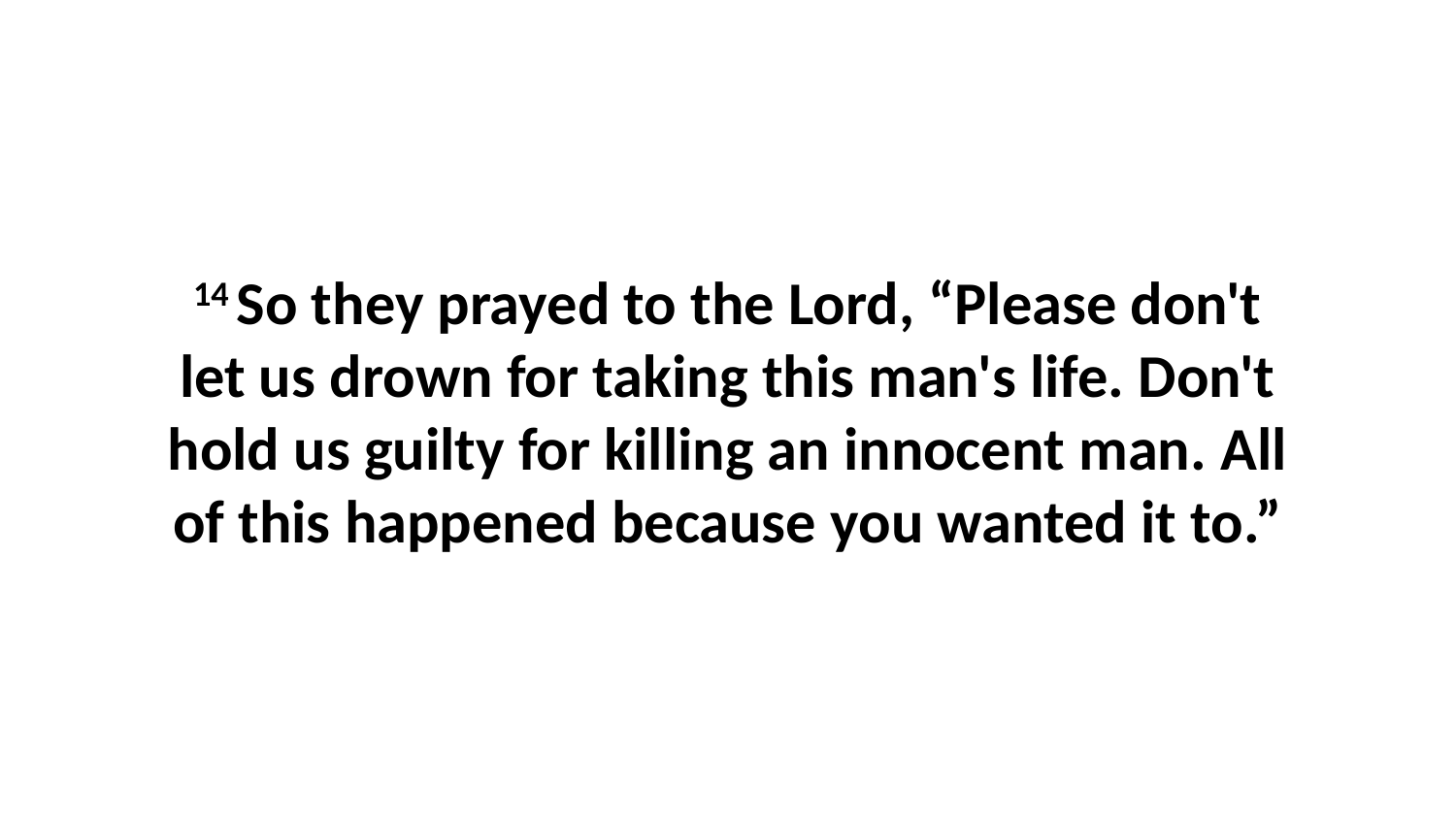

14 So they prayed to the Lord, “Please don't let us drown for taking this man's life. Don't hold us guilty for killing an innocent man. All of this happened because you wanted it to.”